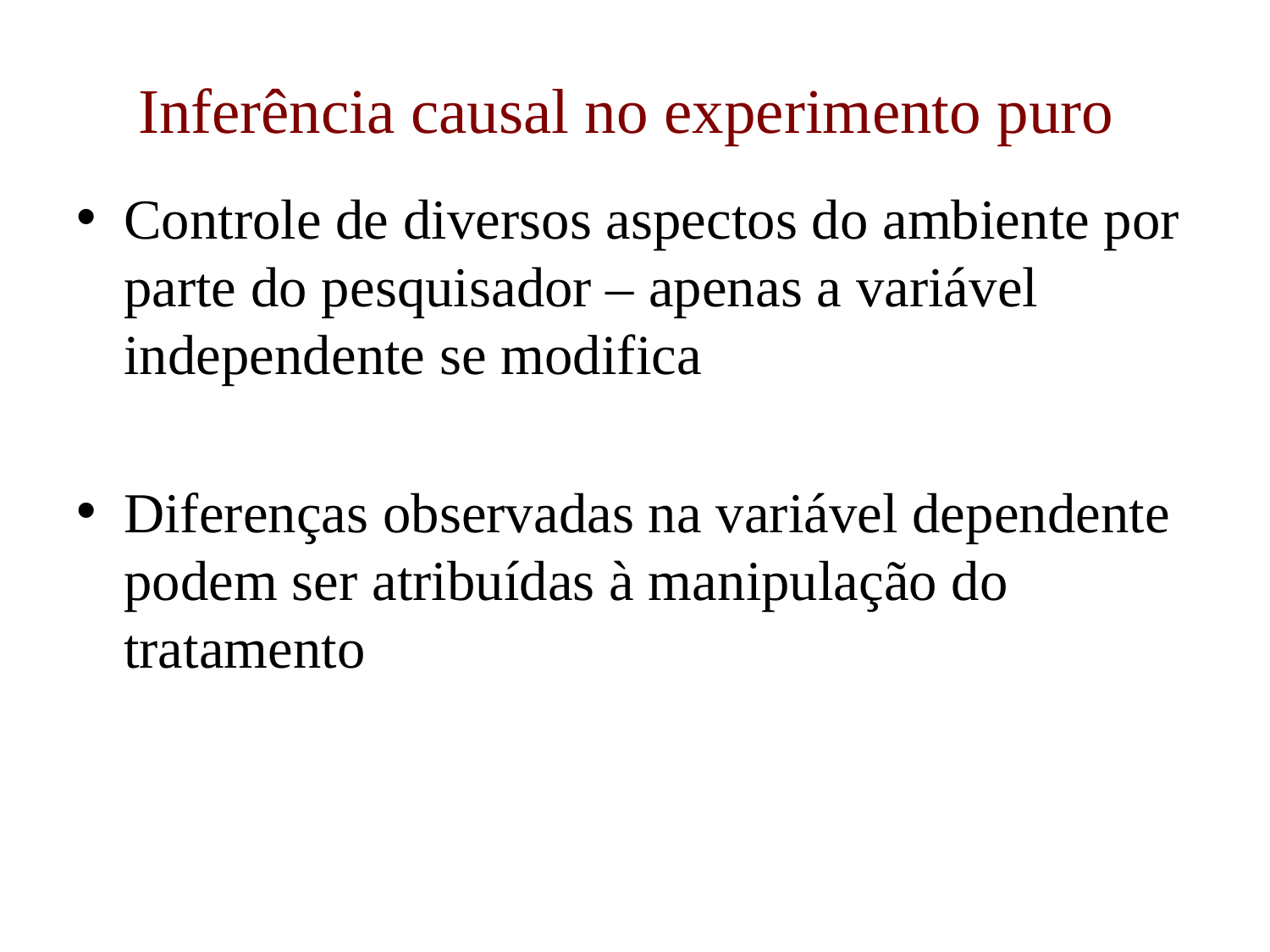

# Inferência causal no experimento puro
Controle de diversos aspectos do ambiente por parte do pesquisador – apenas a variável independente se modifica

Diferenças observadas na variável dependente podem ser atribuídas à manipulação do tratamento